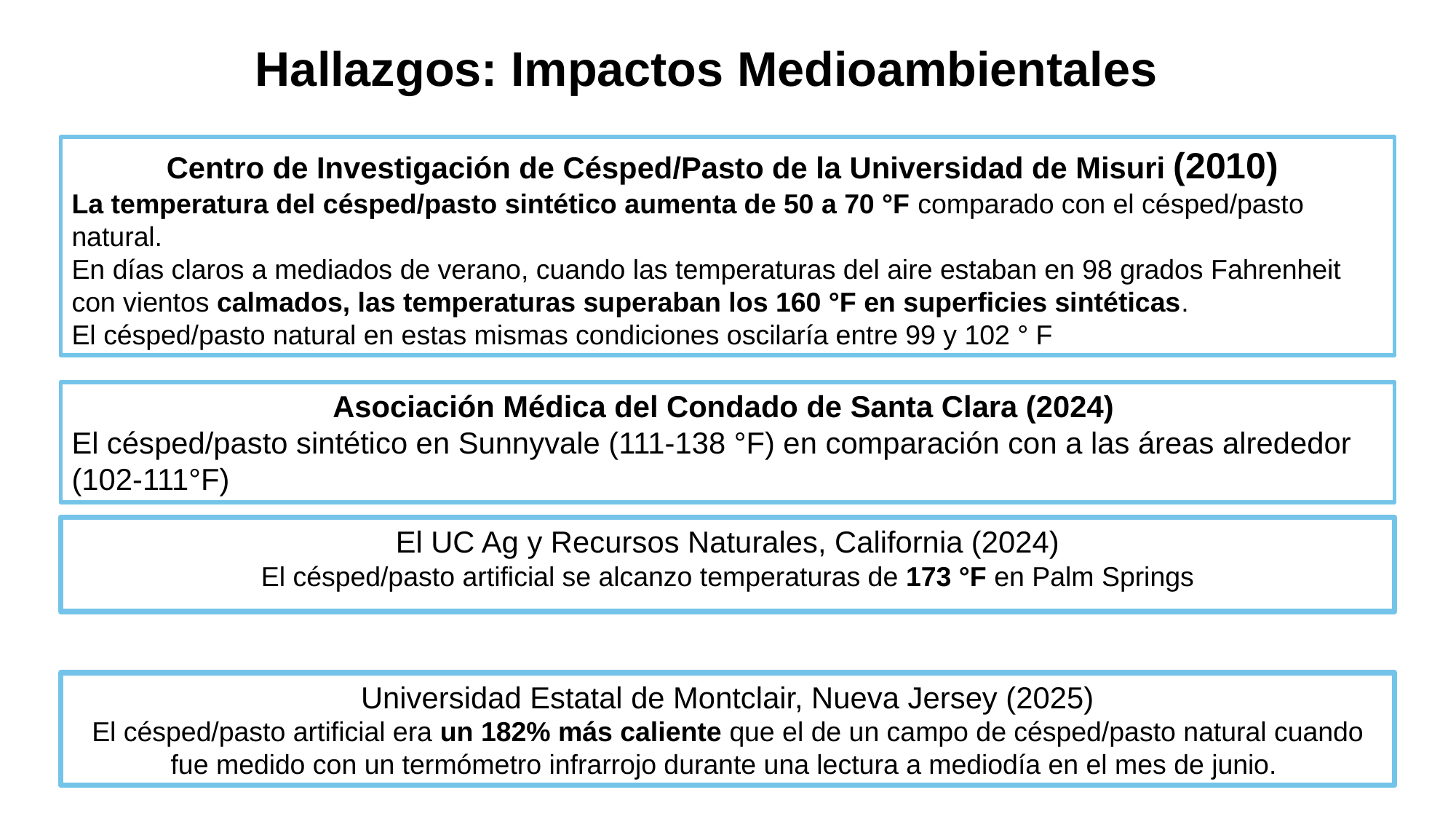

Hallazgos: Impactos Medioambientales
Centro de Investigación de Césped/Pasto de la Universidad de Misuri (2010)
La temperatura del césped/pasto sintético aumenta de 50 a 70 °F comparado con el césped/pasto natural.
En días claros a mediados de verano, cuando las temperaturas del aire estaban en 98 grados Fahrenheit con vientos calmados, las temperaturas superaban los 160 °F en superficies sintéticas.
El césped/pasto natural en estas mismas condiciones oscilaría entre 99 y 102 ° F
Asociación Médica del Condado de Santa Clara (2024)
El césped/pasto sintético en Sunnyvale (111-138 °F) en comparación con a las áreas alrededor (102-111°F)
El UC Ag y Recursos Naturales, California (2024)
El césped/pasto artificial se alcanzo temperaturas de 173 °F en Palm Springs

Universidad Estatal de Montclair, Nueva Jersey (2025)
El césped/pasto artificial era un 182% más caliente que el de un campo de césped/pasto natural cuando fue medido con un termómetro infrarrojo durante una lectura a mediodía en el mes de junio.